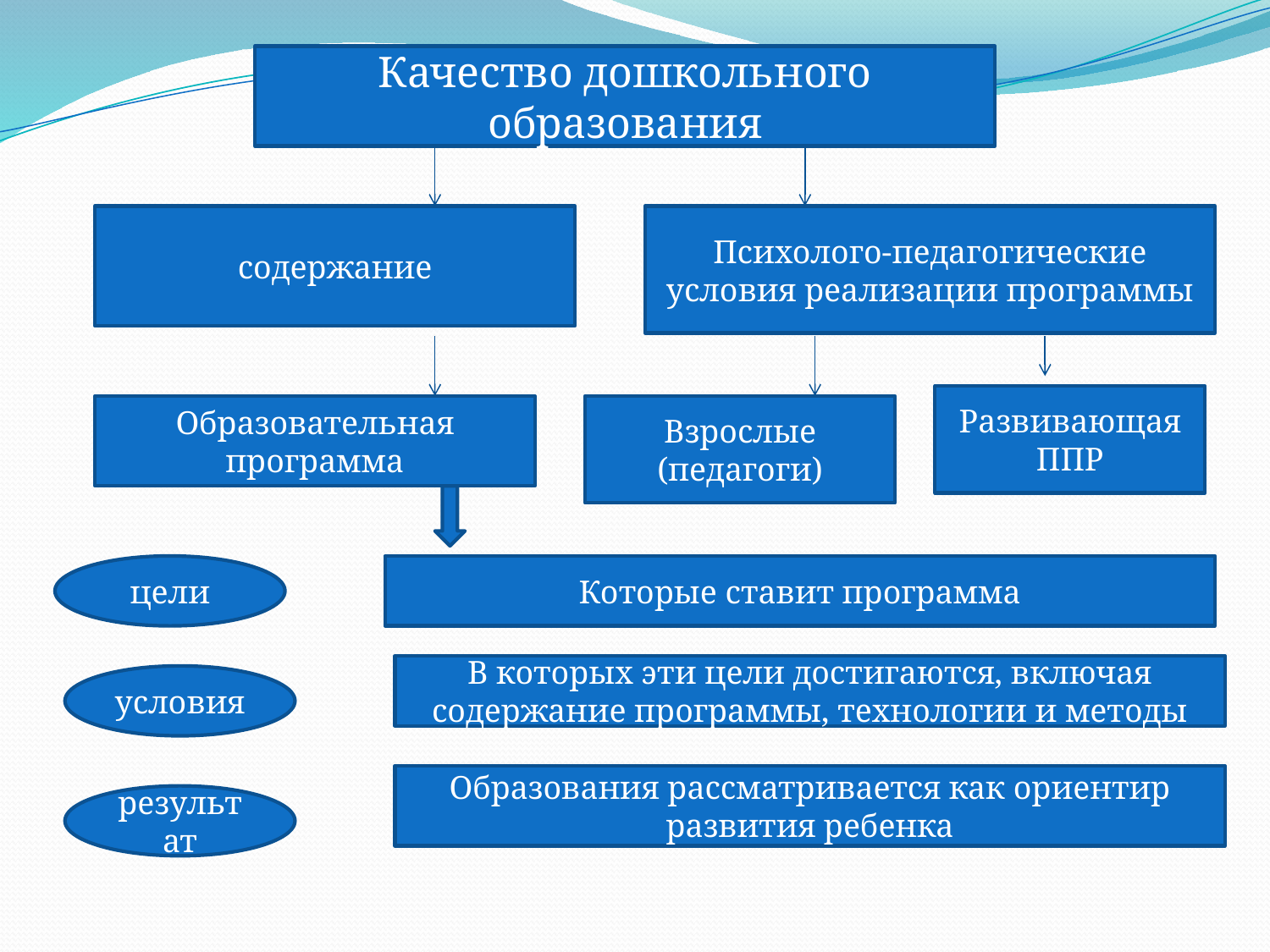

Качество дошкольного образования
содержание
Психолого-педагогические условия реализации программы
Развивающая ППР
Образовательная программа
Взрослые (педагоги)

цели
Которые ставит программа
В которых эти цели достигаются, включая содержание программы, технологии и методы
условия
Образования рассматривается как ориентир развития ребенка
результат